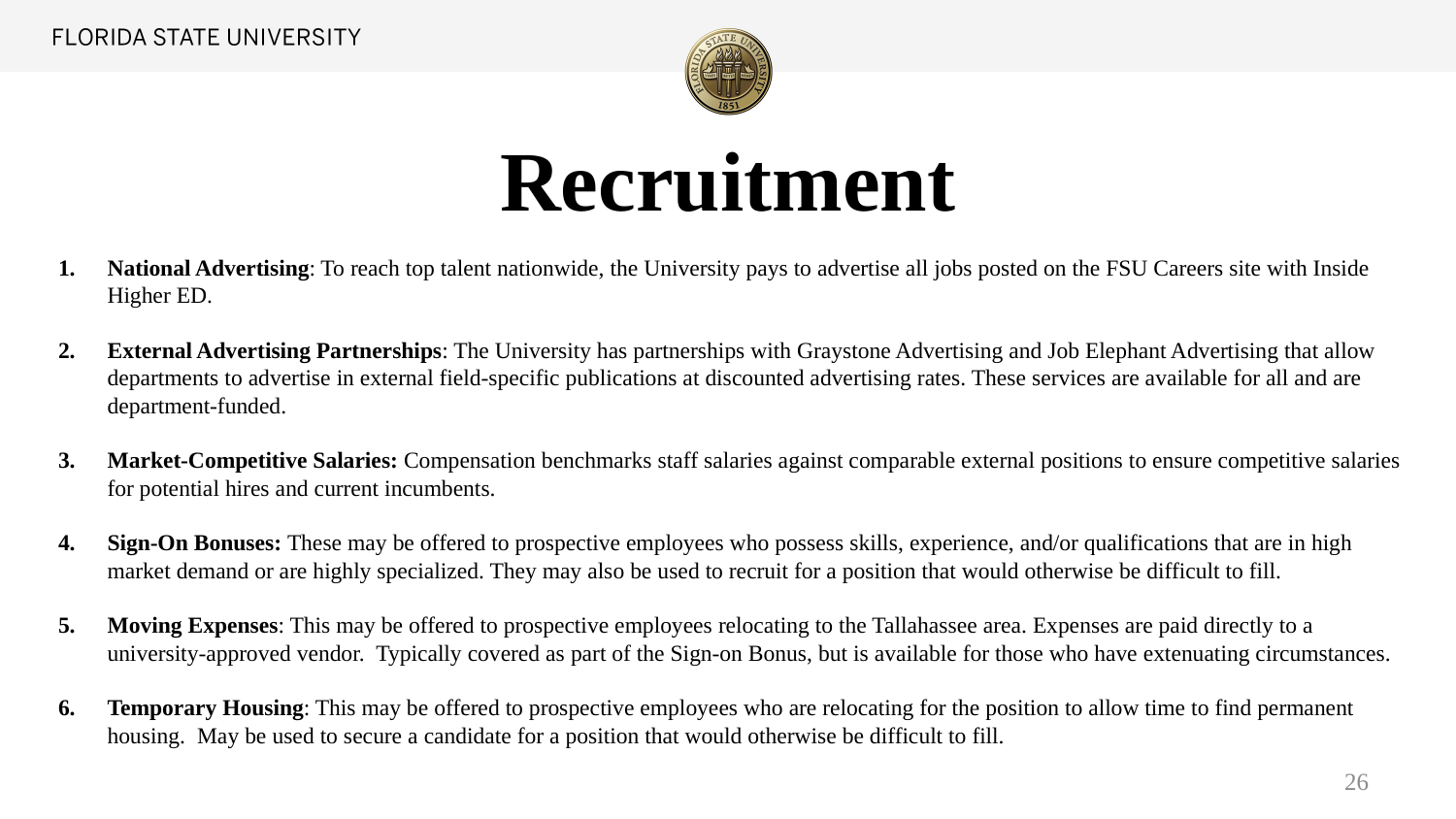

# Recruitment
National Advertising: To reach top talent nationwide, the University pays to advertise all jobs posted on the FSU Careers site with Inside Higher ED.

External Advertising Partnerships: The University has partnerships with Graystone Advertising and Job Elephant Advertising that allow departments to advertise in external field-specific publications at discounted advertising rates. These services are available for all and are department-funded.

Market-Competitive Salaries: Compensation benchmarks staff salaries against comparable external positions to ensure competitive salaries for potential hires and current incumbents.

Sign-On Bonuses: These may be offered to prospective employees who possess skills, experience, and/or qualifications that are in high market demand or are highly specialized. They may also be used to recruit for a position that would otherwise be difficult to fill.

Moving Expenses: This may be offered to prospective employees relocating to the Tallahassee area. Expenses are paid directly to a university-approved vendor.  Typically covered as part of the Sign-on Bonus, but is available for those who have extenuating circumstances.

Temporary Housing: This may be offered to prospective employees who are relocating for the position to allow time to find permanent housing.  May be used to secure a candidate for a position that would otherwise be difficult to fill.

26